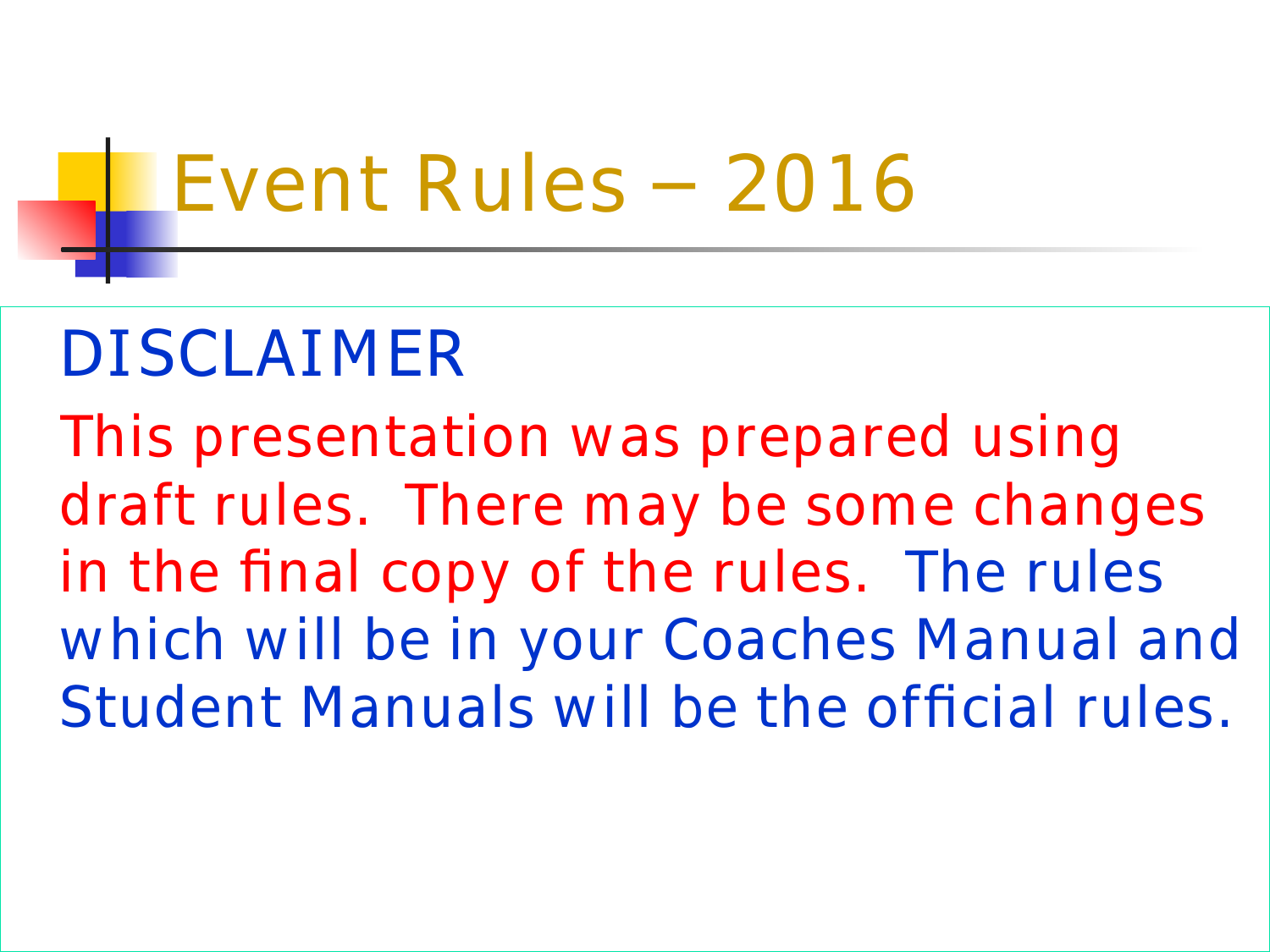

# Event Rules – 2016
	DISCLAIMER
	This presentation was prepared using draft rules.  There may be some changes in the final copy of the rules.  The rules which will be in your Coaches Manual and Student Manuals will be the official rules.